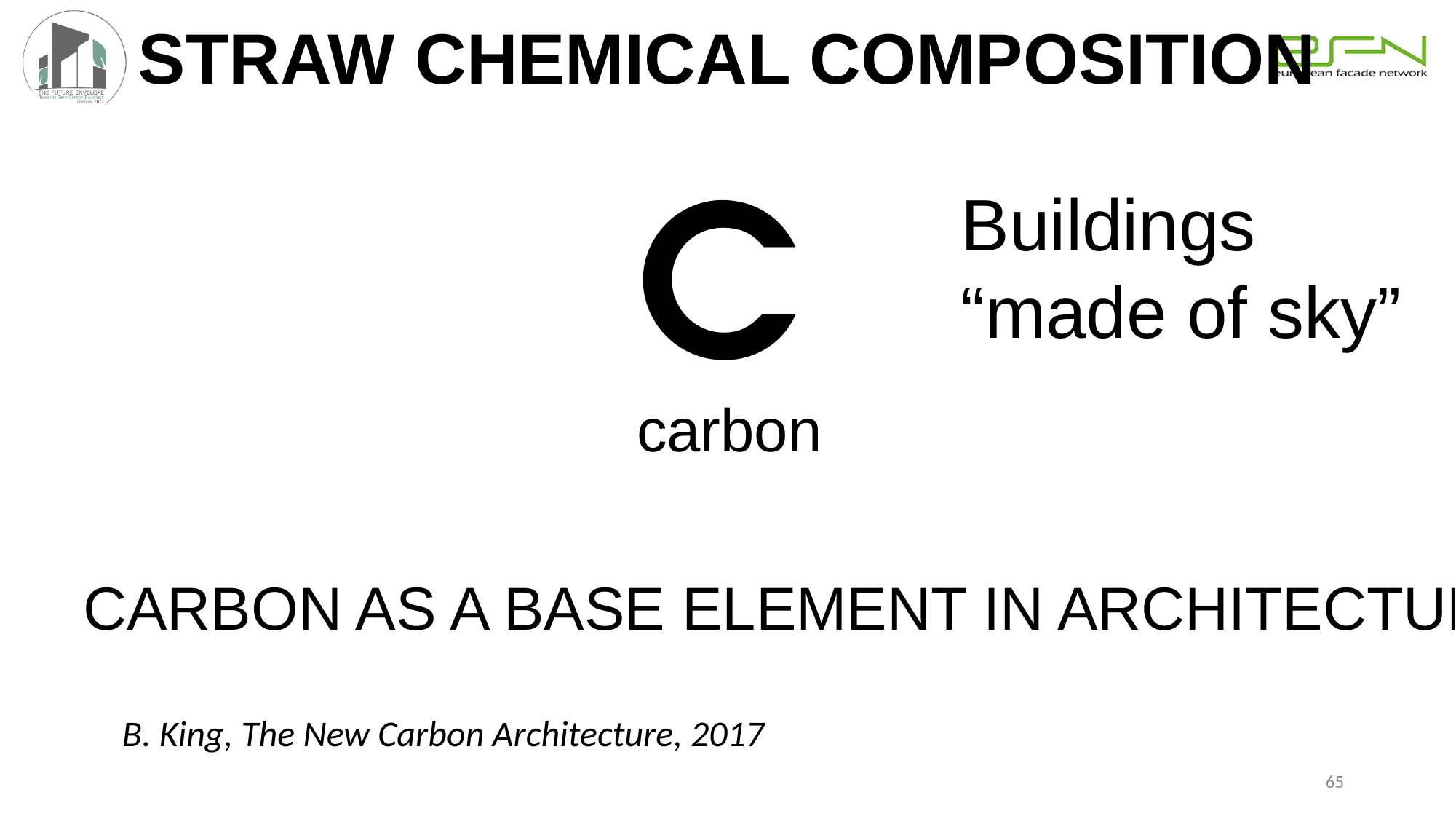

STRAW CHEMICAL COMPOSITION
C
Buildings
“made of sky”
carbon
CARBON AS A BASE ELEMENT IN ARCHITECTURE
B. King, The New Carbon Architecture, 2017
65